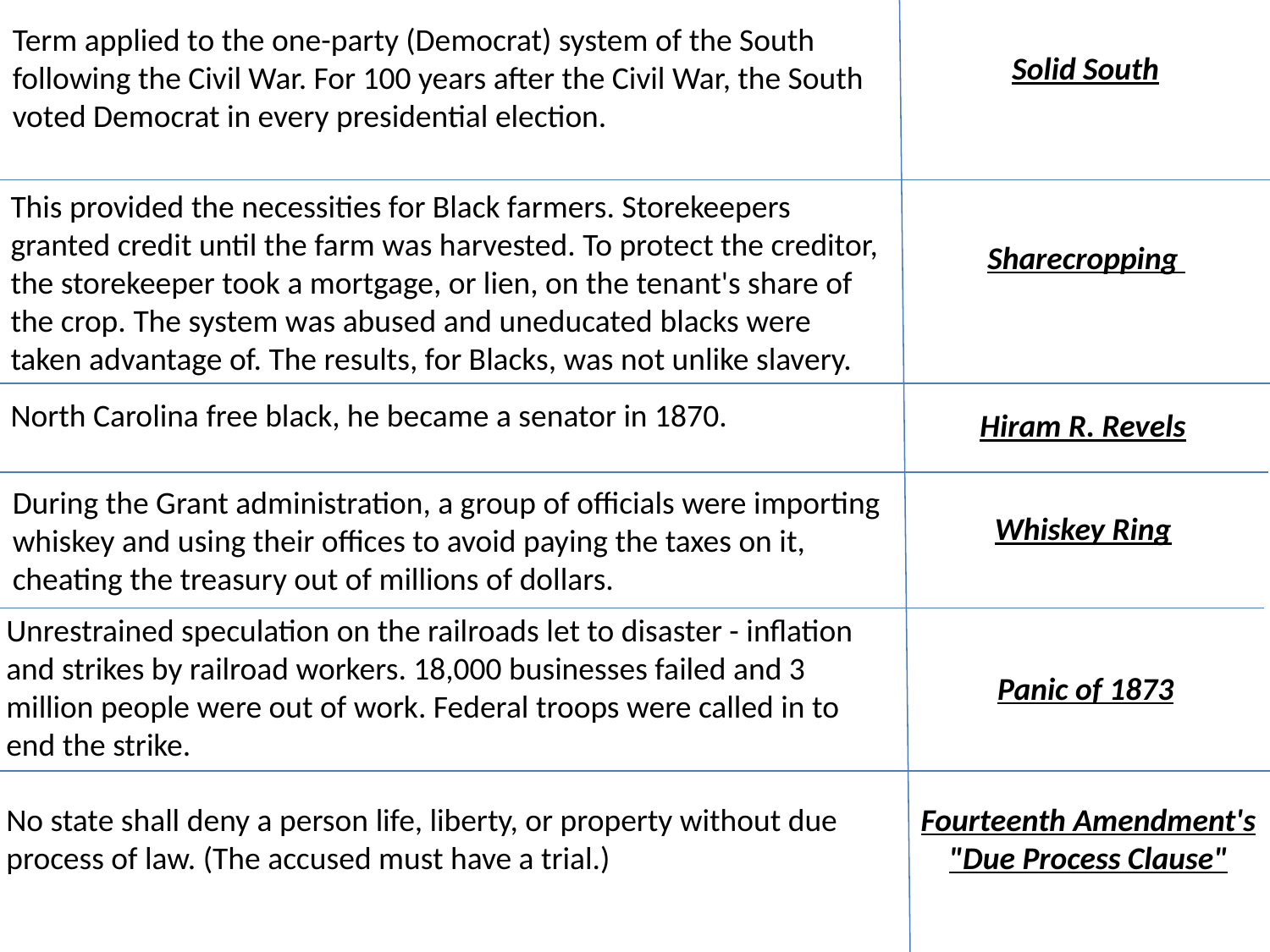

Term applied to the one-party (Democrat) system of the South following the Civil War. For 100 years after the Civil War, the South voted Democrat in every presidential election.
Solid South
This provided the necessities for Black farmers. Storekeepers granted credit until the farm was harvested. To protect the creditor, the storekeeper took a mortgage, or lien, on the tenant's share of the crop. The system was abused and uneducated blacks were taken advantage of. The results, for Blacks, was not unlike slavery.
Sharecropping
North Carolina free black, he became a senator in 1870.
Hiram R. Revels
During the Grant administration, a group of officials were importing whiskey and using their offices to avoid paying the taxes on it, cheating the treasury out of millions of dollars.
Whiskey Ring
Unrestrained speculation on the railroads let to disaster - inflation and strikes by railroad workers. 18,000 businesses failed and 3 million people were out of work. Federal troops were called in to end the strike.
Panic of 1873
No state shall deny a person life, liberty, or property without due process of law. (The accused must have a trial.)
Fourteenth Amendment's "Due Process Clause"